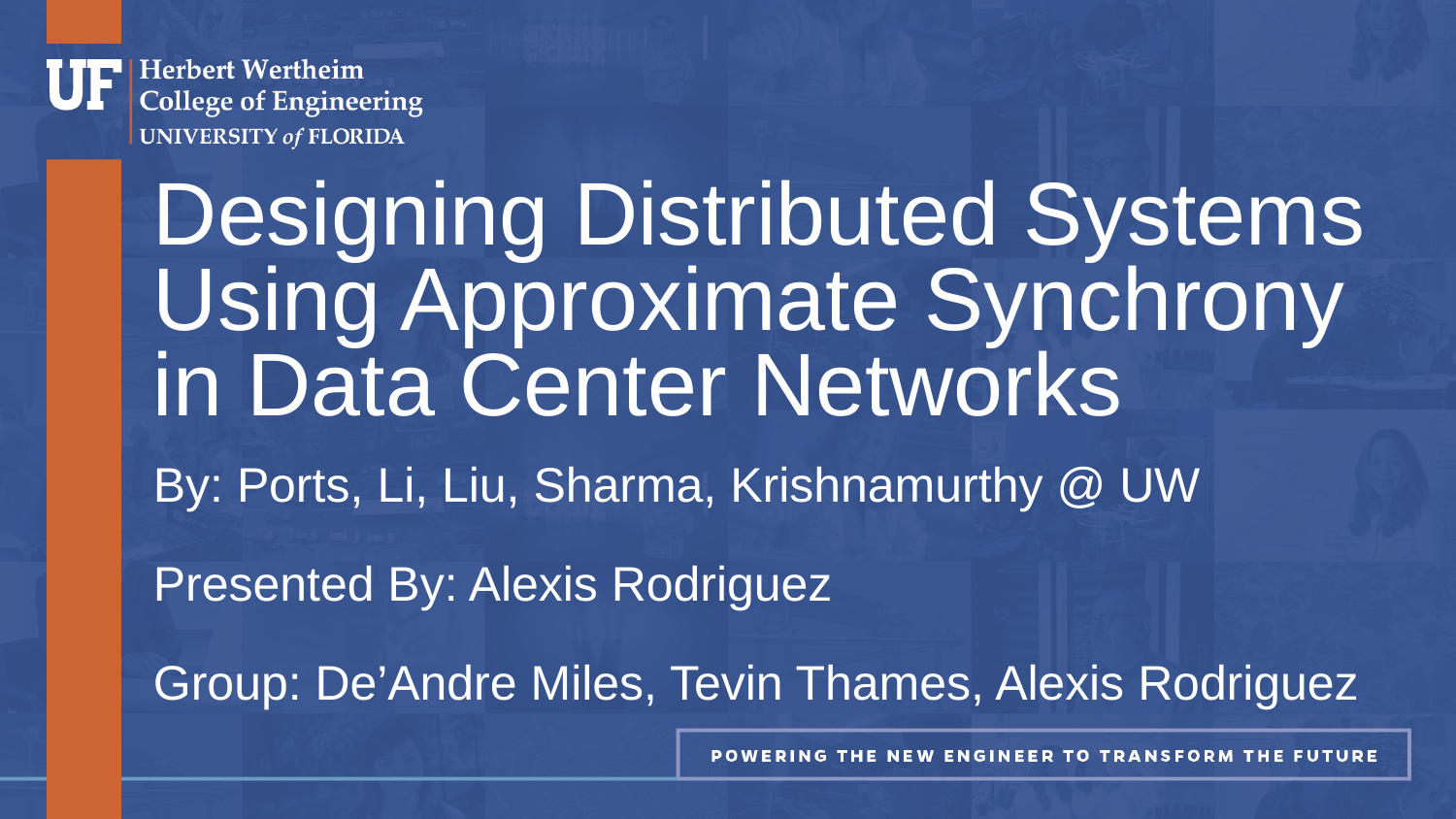

# Designing Distributed Systems Using Approximate Synchrony in Data Center Networks
By: Ports, Li, Liu, Sharma, Krishnamurthy @ UW
Presented By: Alexis Rodriguez
Group: De’Andre Miles, Tevin Thames, Alexis Rodriguez